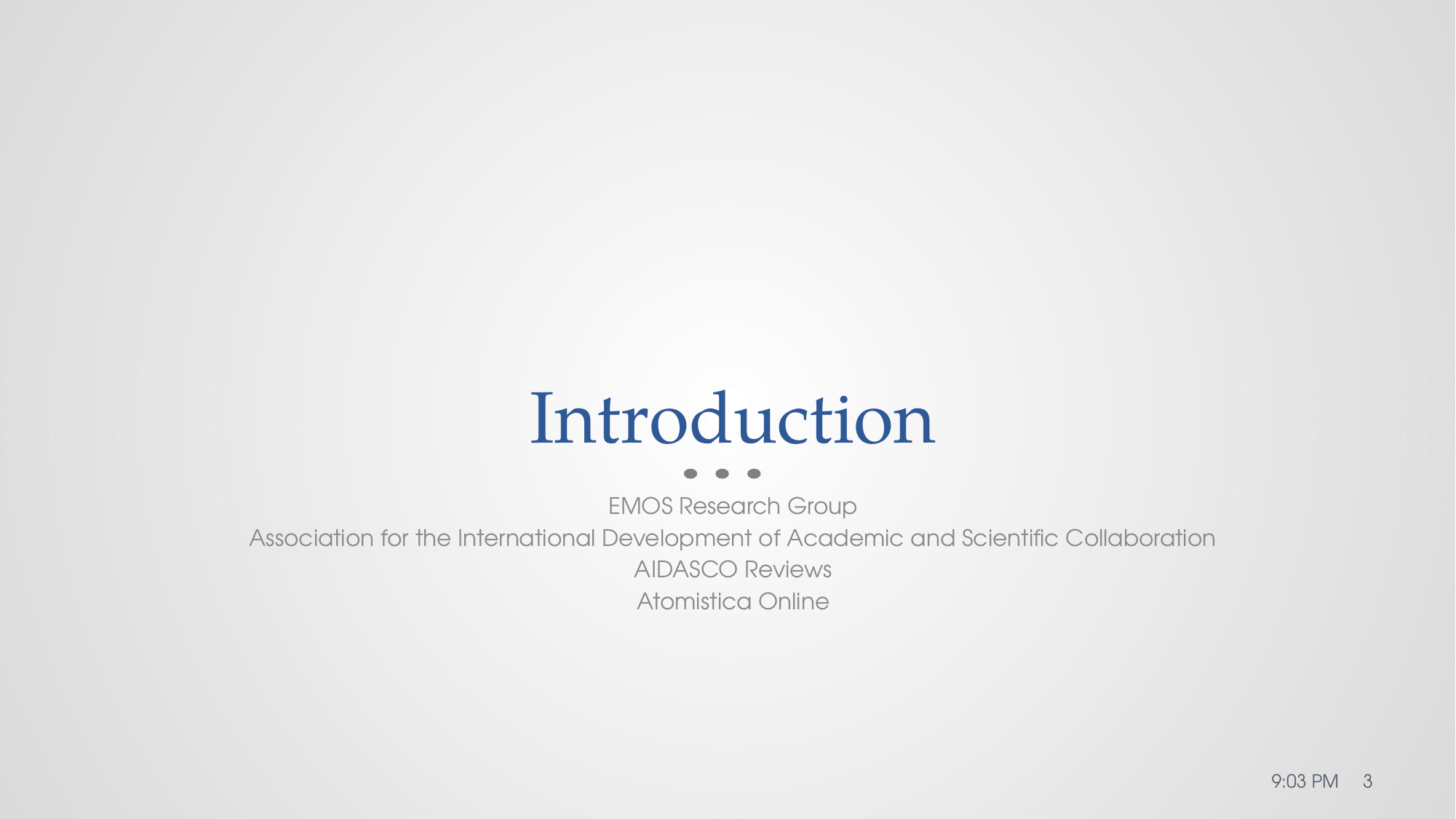

# Introduction
EMOS Research Group
Association for the International Development of Academic and Scientific Collaboration
AIDASCO Reviews
Atomistica Online
9:03 PM
3